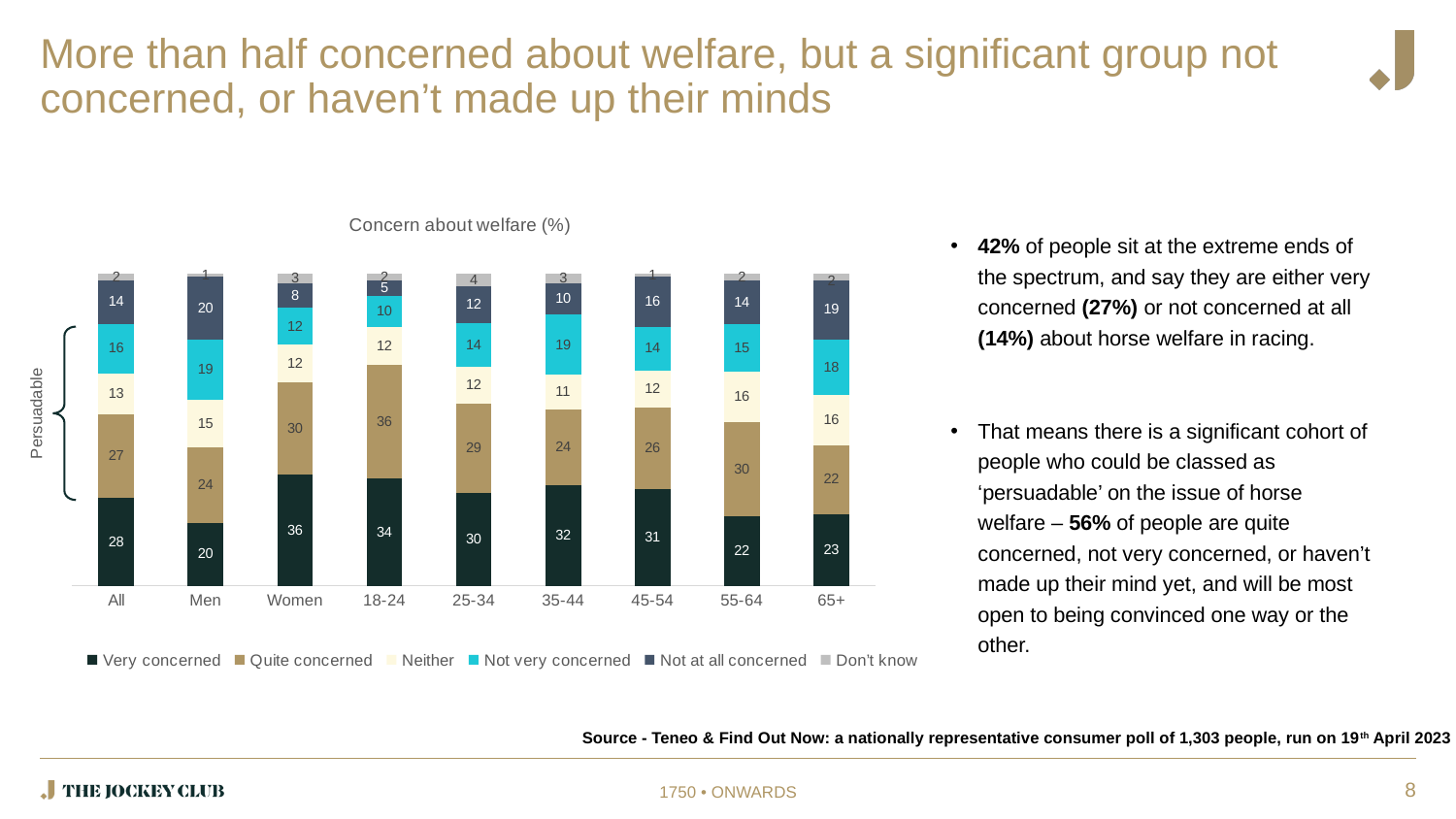

# More than half concerned about welfare, but a significant group not concerned, or haven’t made up their minds

### Chart: Concern about welfare (%)

| Category | Very concerned | Quite concerned | Neither | Not very concerned | Not at all concerned | Don’t know |
|---|---|---|---|---|---|---|
| All | 28.0 | 27.0 | 13.0 | 16.0 | 14.0 | 2.0 |
| Men | 20.0 | 24.0 | 15.0 | 19.0 | 20.0 | 1.0 |
| Women | 36.0 | 30.0 | 12.0 | 12.0 | 8.0 | 3.0 |
| 18-24 | 34.0 | 36.0 | 12.0 | 10.0 | 5.0 | 2.0 |
| 25-34 | 30.0 | 29.0 | 12.0 | 14.0 | 12.0 | 4.0 |
| 35-44 | 32.0 | 24.0 | 11.0 | 19.0 | 10.0 | 3.0 |
| 45-54 | 31.0 | 26.0 | 12.0 | 14.0 | 16.0 | 1.0 |
| 55-64 | 22.0 | 30.0 | 16.0 | 15.0 | 14.0 | 2.0 |
| 65+ | 23.0 | 22.0 | 16.0 | 18.0 | 19.0 | 2.0 |
42% of people sit at the extreme ends of the spectrum, and say they are either very concerned (27%) or not concerned at all (14%) about horse welfare in racing.

That means there is a significant cohort of people who could be classed as ‘persuadable’ on the issue of horse welfare – 56% of people are quite concerned, not very concerned, or haven’t made up their mind yet, and will be most open to being convinced one way or the other.

Persuadable
Source - Teneo & Find Out Now: a nationally representative consumer poll of 1,303 people, run on 19th April 2023